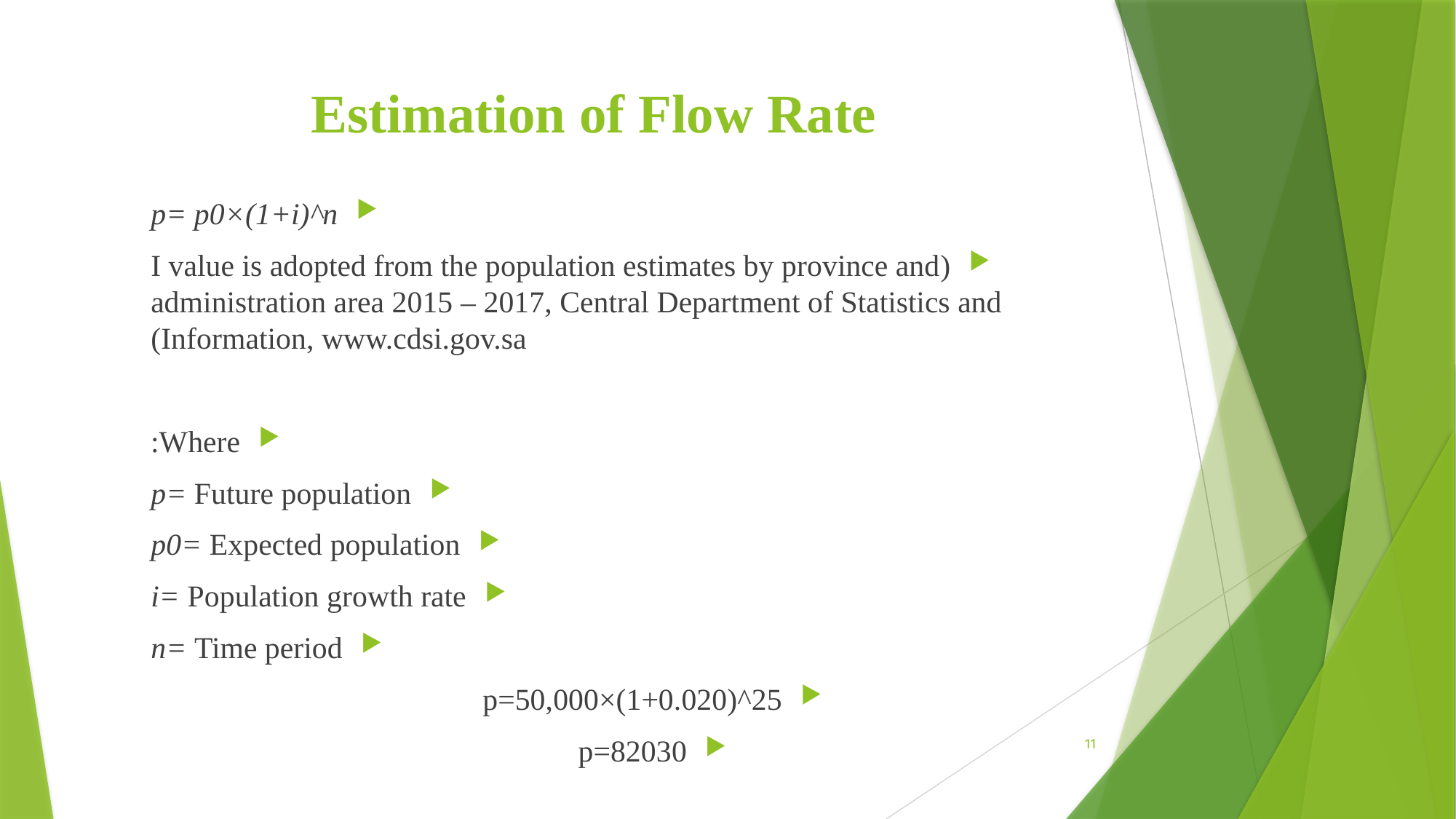

# Estimation of Flow Rate
p= p0×(1+i)^n
(I value is adopted from the population estimates by province and administration area 2015 – 2017, Central Department of Statistics and Information, www.cdsi.gov.sa)

Where:
p= Future population
p0= Expected population
i= Population growth rate
n= Time period
p=50,000×(1+0.020)^25
p=82030

11